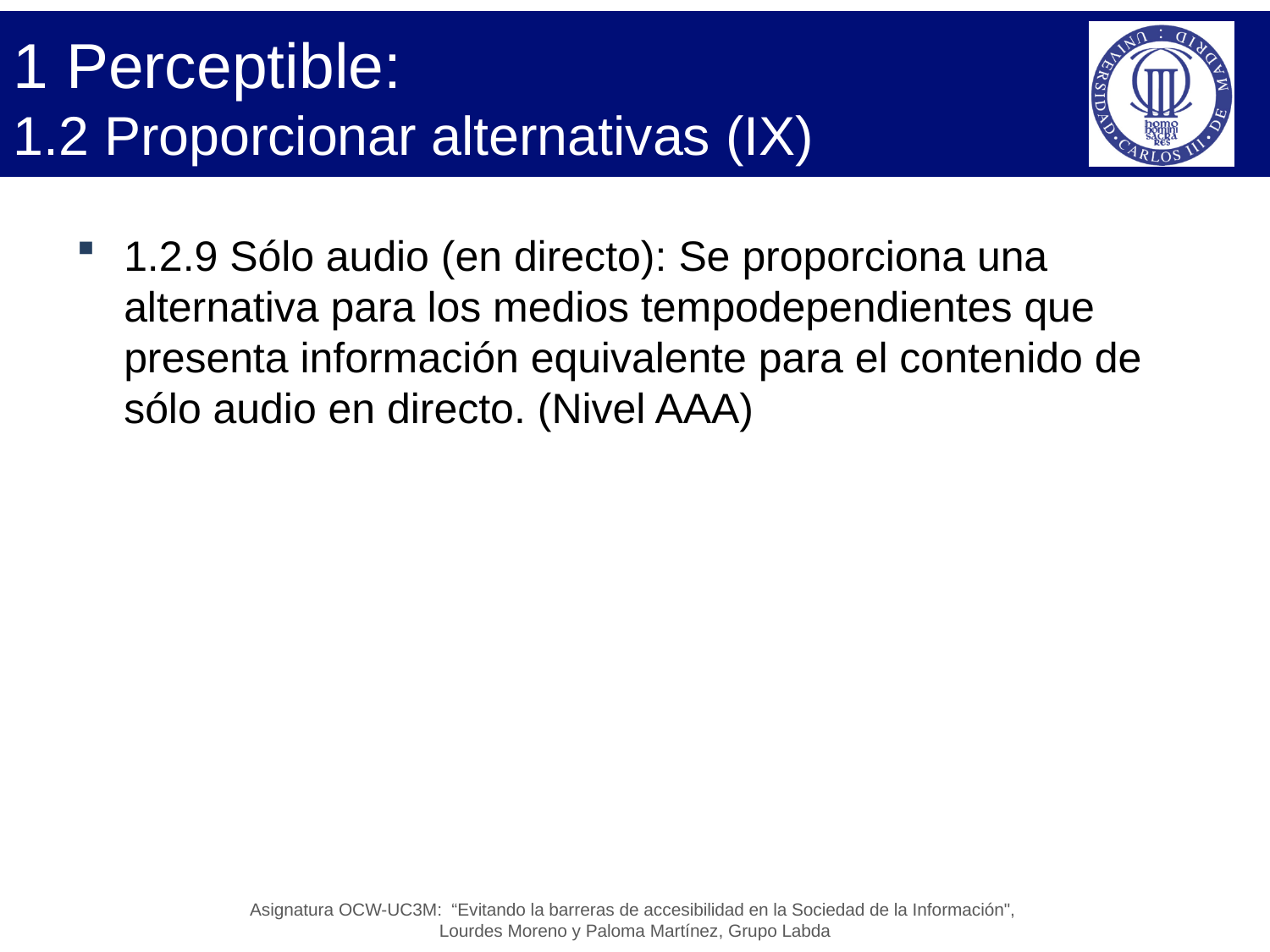

# 1 Perceptible: 1.2 Proporcionar alternativas (IX)
1.2.9 Sólo audio (en directo): Se proporciona una alternativa para los medios tempodependientes que presenta información equivalente para el contenido de sólo audio en directo. (Nivel AAA)
Asignatura OCW-UC3M:  “Evitando la barreras de accesibilidad en la Sociedad de la Información",
Lourdes Moreno y Paloma Martínez, Grupo Labda